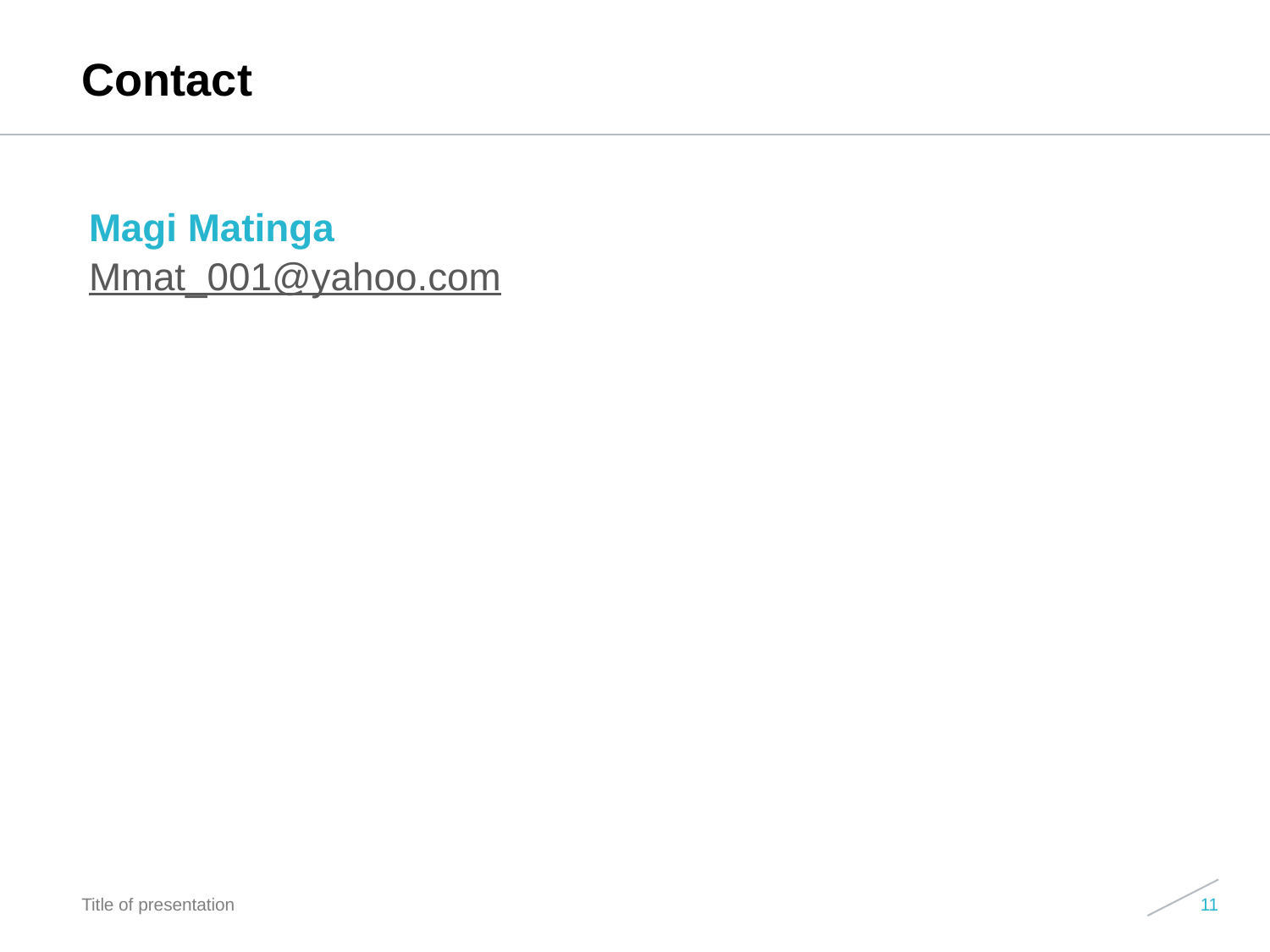

# Contact
Magi Matinga
Mmat_001@yahoo.com
Title of presentation